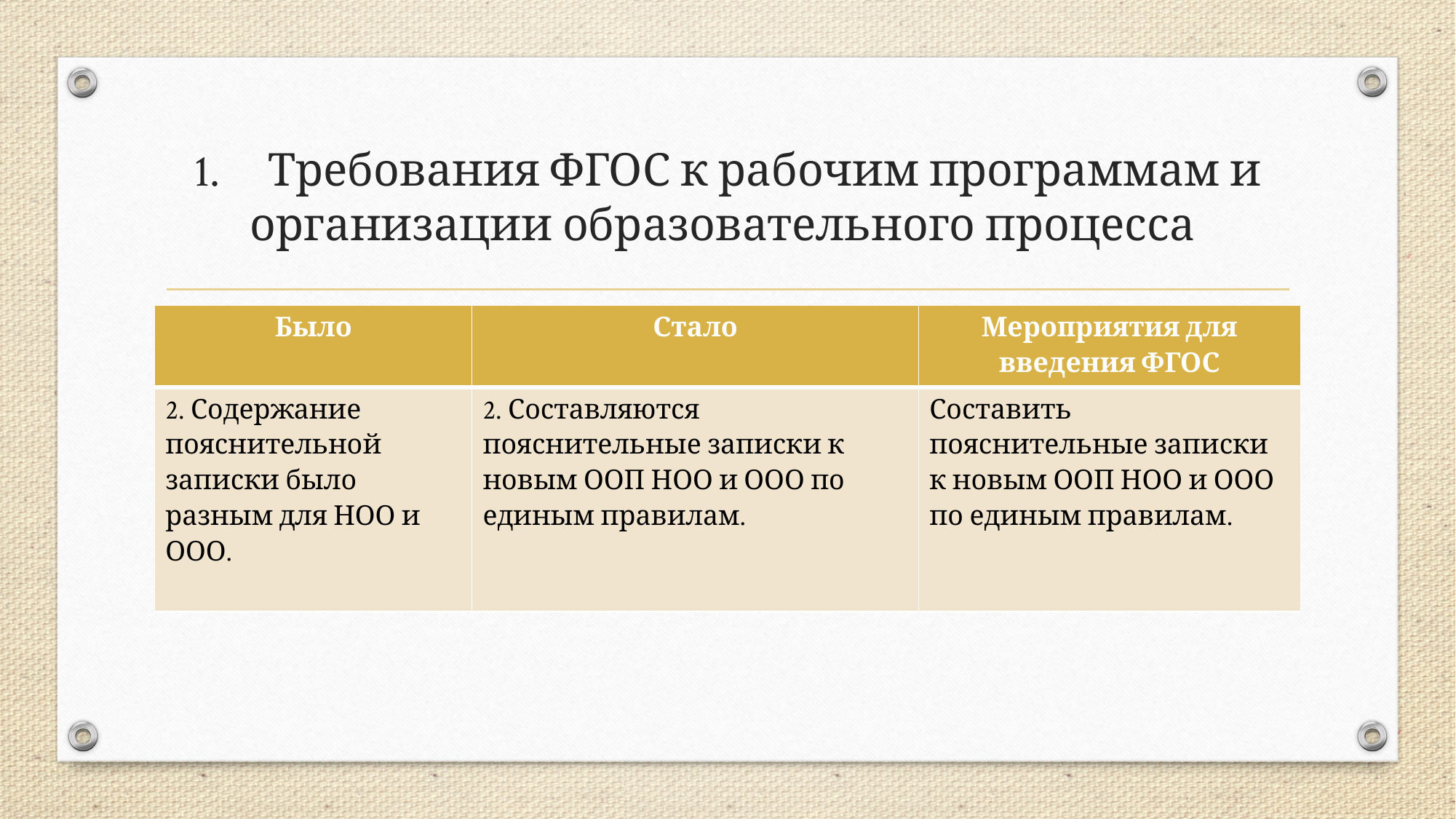

# 1.	Требования ФГОС к рабочим программам и организации образовательного процесса
| Было | Стало | Мероприятия для введения ФГОС |
| --- | --- | --- |
| 2. Содержание пояснительной записки было разным для НОО и ООО. | 2. Составляются пояснительные записки к новым ООП НОО и ООО по единым правилам. | Составить пояснительные записки к новым ООП НОО и ООО по единым правилам. |